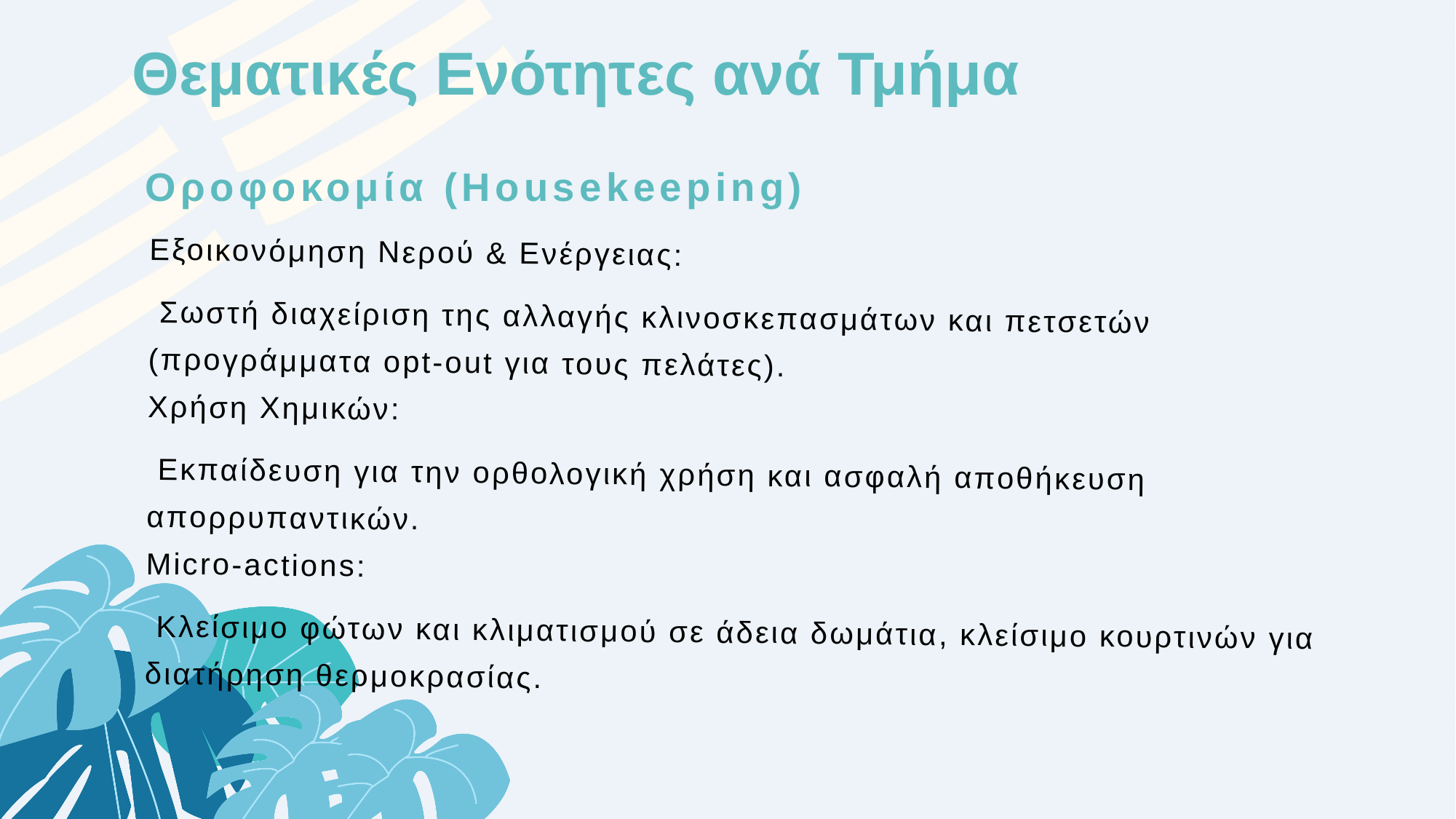

Θεματικές Ενότητες ανά Τμήμα
Οροφοκομία (Housekeeping)
Εξοικονόμηση Νερού & Ενέργειας:
 Σωστή διαχείριση της αλλαγής κλινοσκεπασμάτων και πετσετών (προγράμματα opt-out για τους πελάτες).
Χρήση Χημικών:
 Εκπαίδευση για την ορθολογική χρήση και ασφαλή αποθήκευση απορρυπαντικών.
Micro-actions:
 Κλείσιμο φώτων και κλιματισμού σε άδεια δωμάτια, κλείσιμο κουρτινών για διατήρηση θερμοκρασίας.